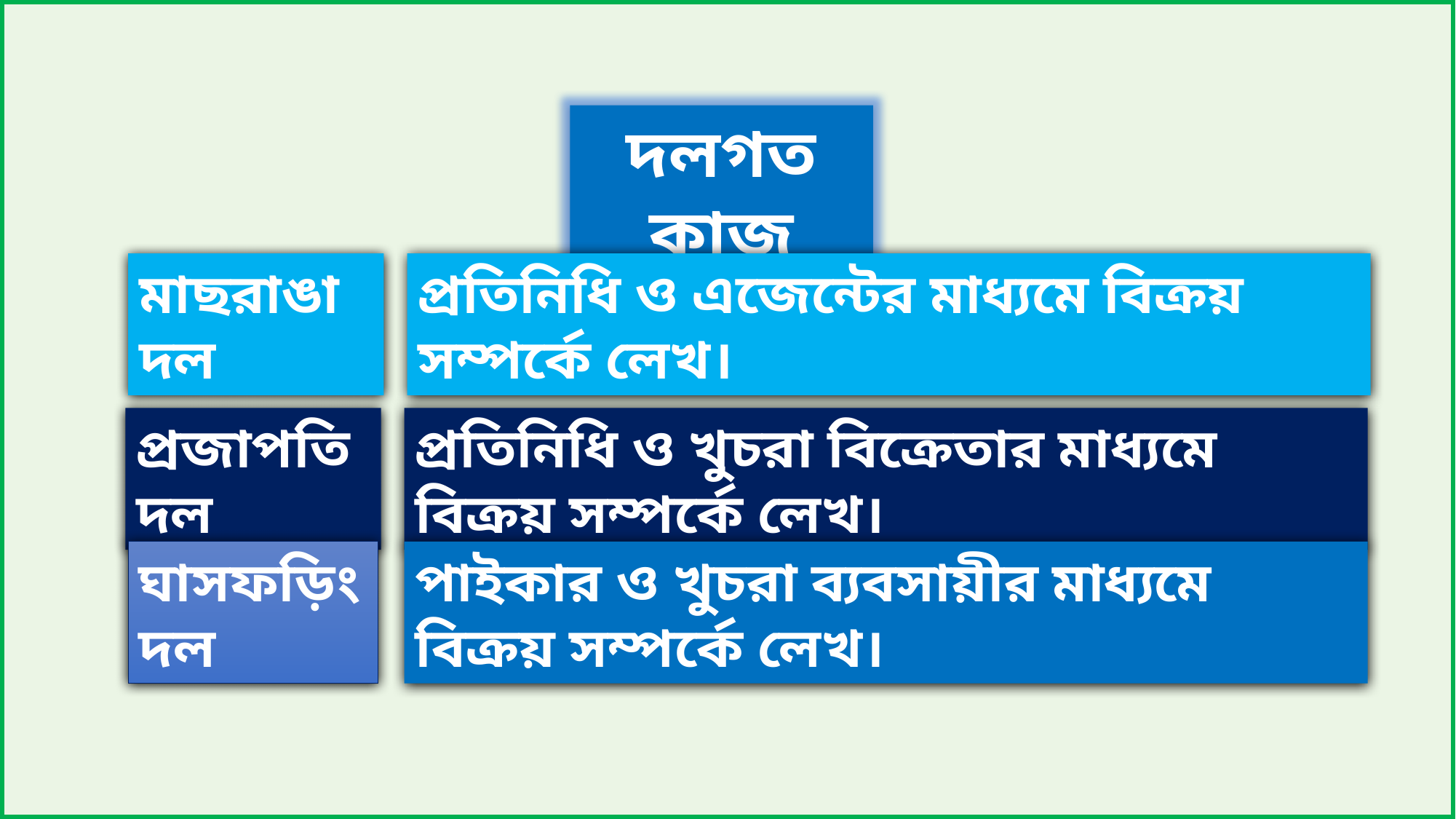

দলগত কাজ
মাছরাঙা দল
প্রতিনিধি ও এজেন্টের মাধ্যমে বিক্রয় সম্পর্কে লেখ।
প্রজাপতি দল
প্রতিনিধি ও খুচরা বিক্রেতার মাধ্যমে বিক্রয় সম্পর্কে লেখ।
ঘাসফড়িং দল
পাইকার ও খুচরা ব্যবসায়ীর মাধ্যমে বিক্রয় সম্পর্কে লেখ।